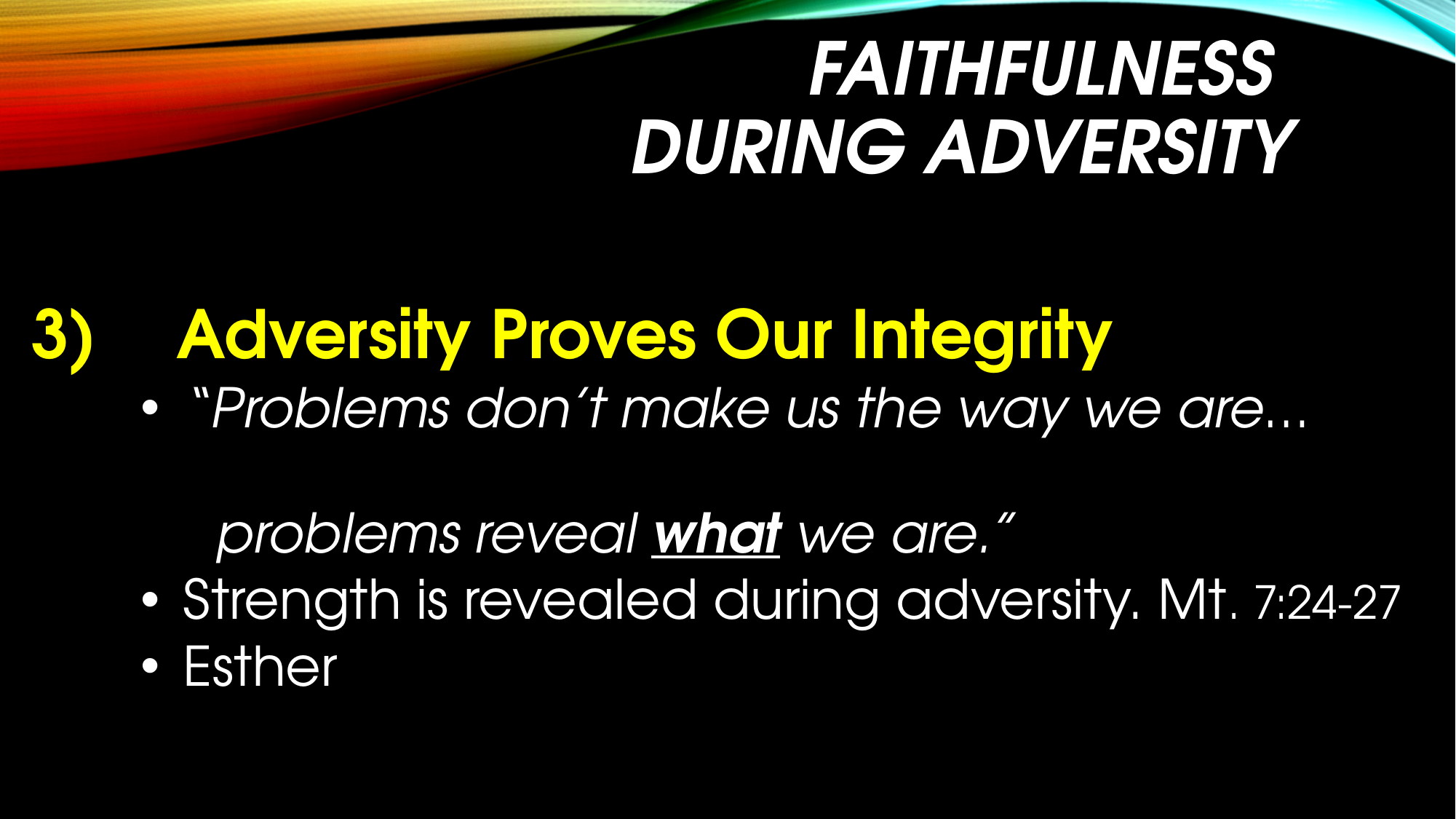

# Faithfulness during adversity
   Adversity Proves Our Integrity
 “Problems don’t make us the way we are…
     problems reveal what we are.”
 Strength is revealed during adversity. Mt. 7:24-27
 Esther